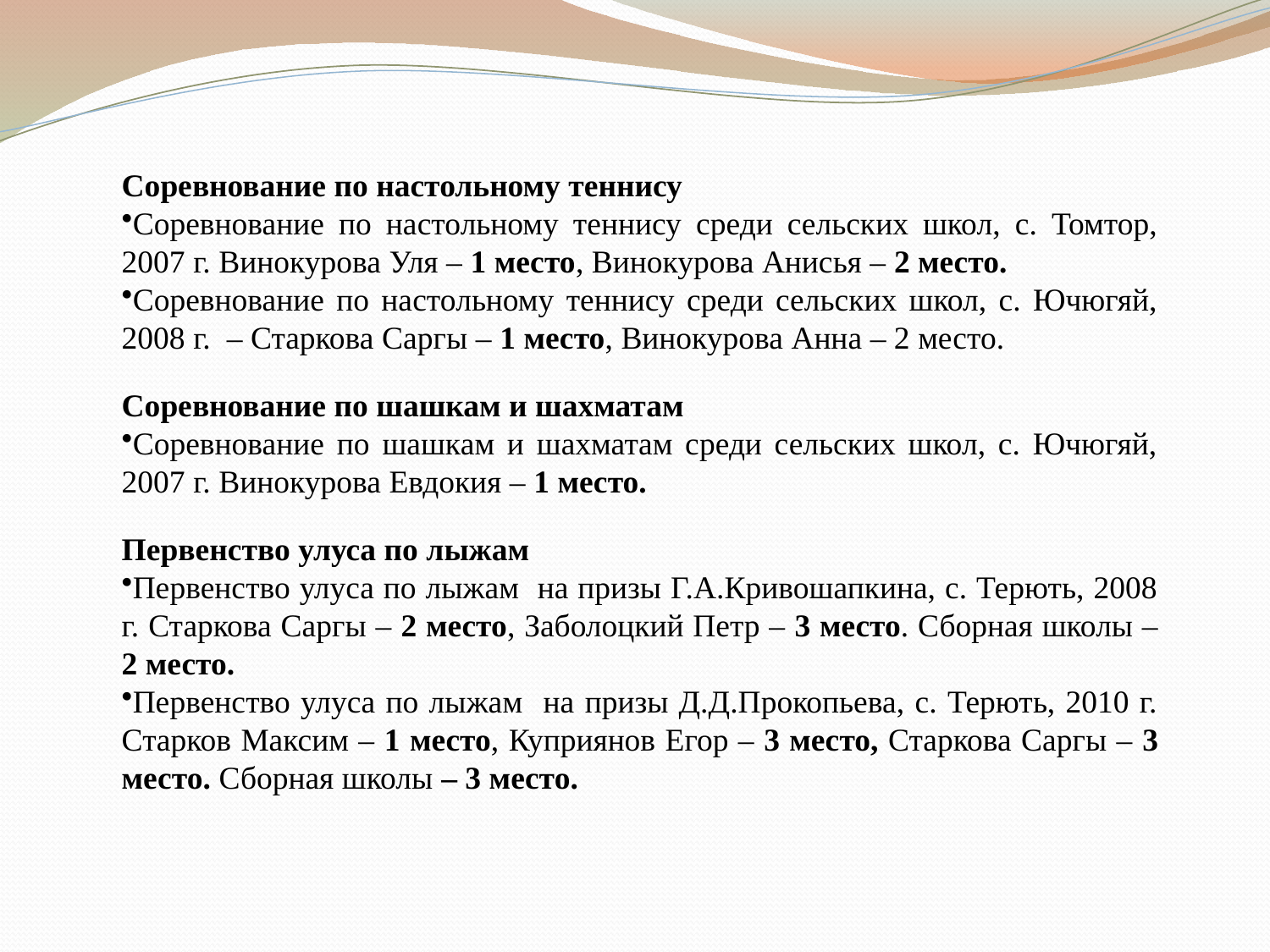

Соревнование по настольному теннису
Соревнование по настольному теннису среди сельских школ, с. Томтор, 2007 г. Винокурова Уля – 1 место, Винокурова Анисья – 2 место.
Соревнование по настольному теннису среди сельских школ, с. Ючюгяй, 2008 г.  – Старкова Саргы – 1 место, Винокурова Анна – 2 место.

Соревнование по шашкам и шахматам
Соревнование по шашкам и шахматам среди сельских школ, с. Ючюгяй, 2007 г. Винокурова Евдокия – 1 место.

Первенство улуса по лыжам
Первенство улуса по лыжам  на призы Г.А.Кривошапкина, с. Терють, 2008 г. Старкова Саргы – 2 место, Заболоцкий Петр – 3 место. Сборная школы – 2 место.
Первенство улуса по лыжам  на призы Д.Д.Прокопьева, с. Терють, 2010 г. Старков Максим – 1 место, Куприянов Егор – 3 место, Старкова Саргы – 3 место. Сборная школы – 3 место.